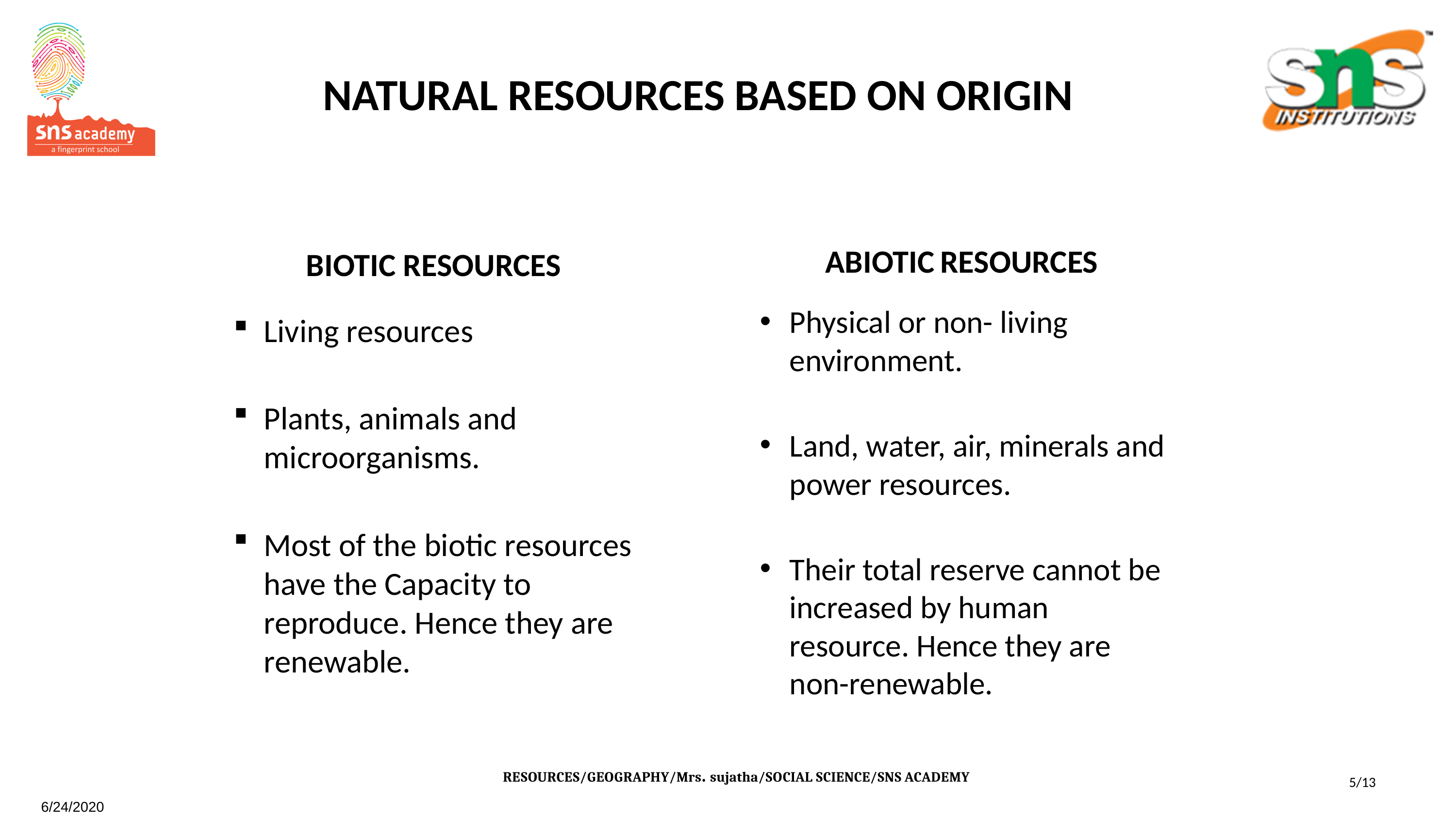

# NATURAL RESOURCES BASED ON ORIGIN
ABIOTIC RESOURCES
 BIOTIC RESOURCES
Physical or non- living environment.

Land, water, air, minerals and power resources.

Their total reserve cannot be increased by human resource. Hence they are non-renewable.
Living resources

Plants, animals and microorganisms.

Most of the biotic resources have the Capacity to reproduce. Hence they are renewable.
RESOURCES/GEOGRAPHY/Mrs. sujatha/SOCIAL SCIENCE/SNS ACADEMY
5/13
6/24/2020